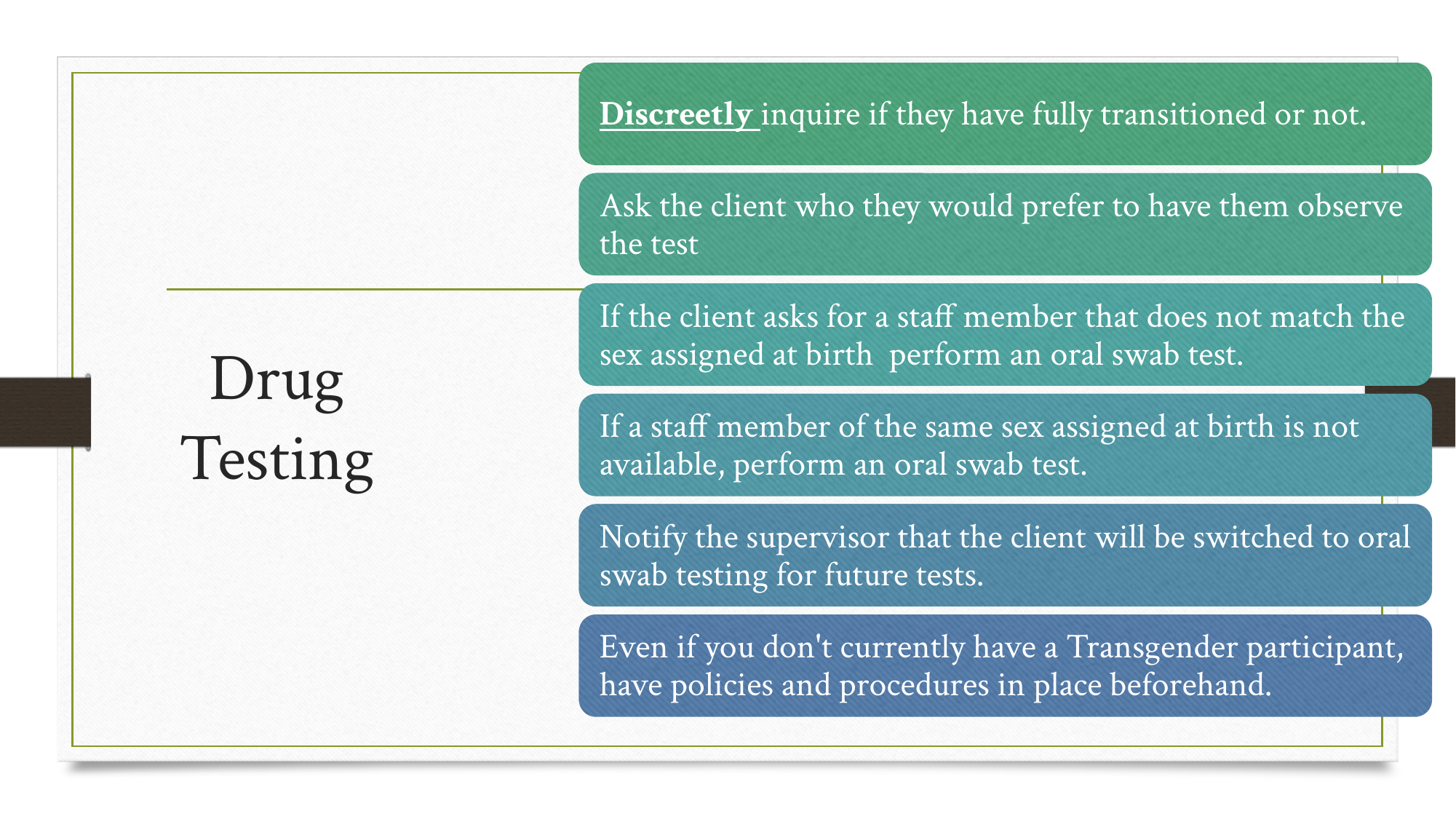

Discreetly inquire if they have fully transitioned or not.
Ask the client who they would prefer to have them observe the test
If the client asks for a staff member that does not match the sex assigned at birth  perform an oral swab test.
If a staff member of the same sex assigned at birth is not available, perform an oral swab test.
Notify the supervisor that the client will be switched to oral swab testing for future tests.
Even if you don't currently have a Transgender participant, have policies and procedures in place beforehand.
# Drug Testing